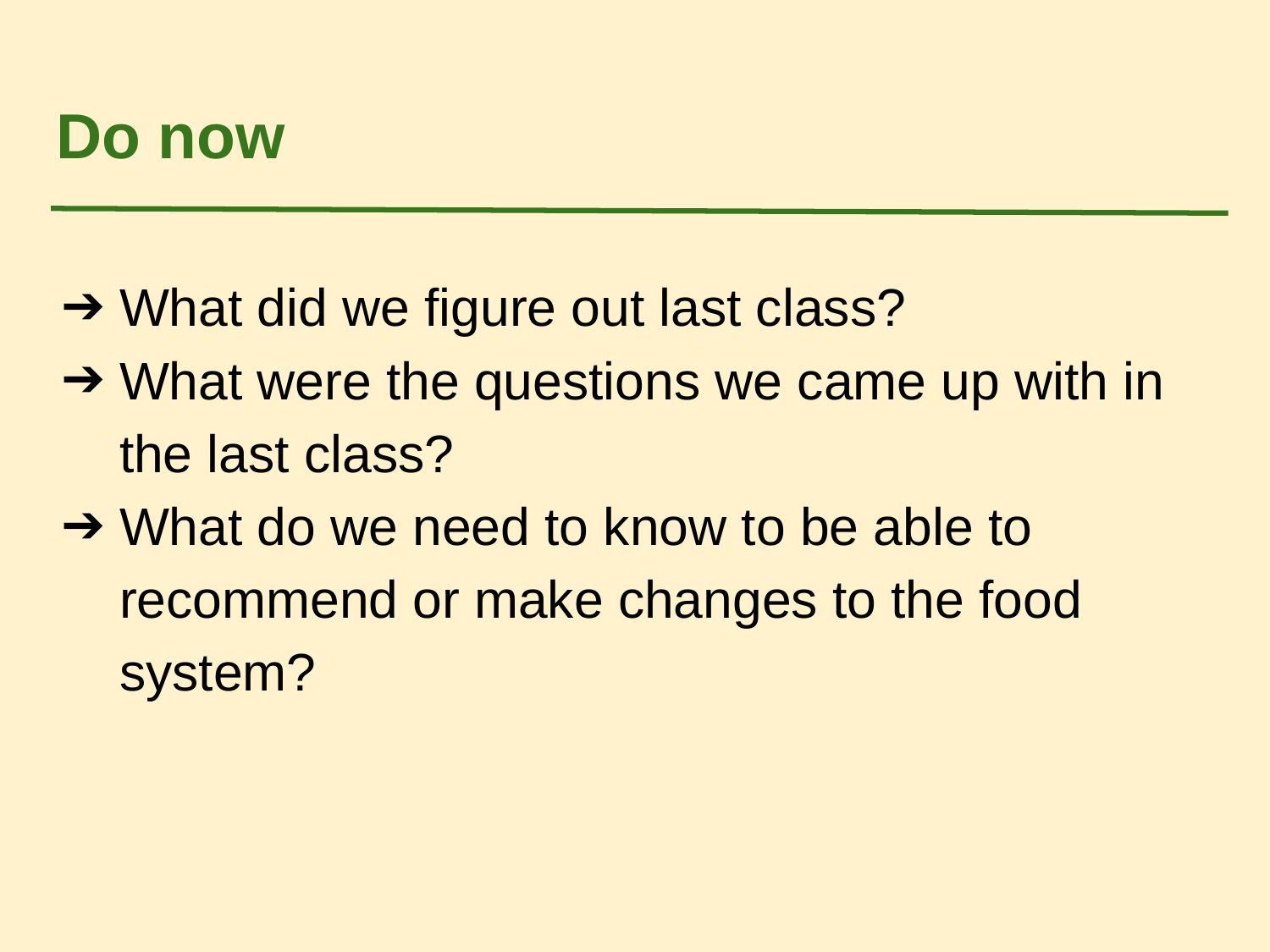

# Do now
What did we figure out last class?
What were the questions we came up with in the last class?
What do we need to know to be able to recommend or make changes to the food system?